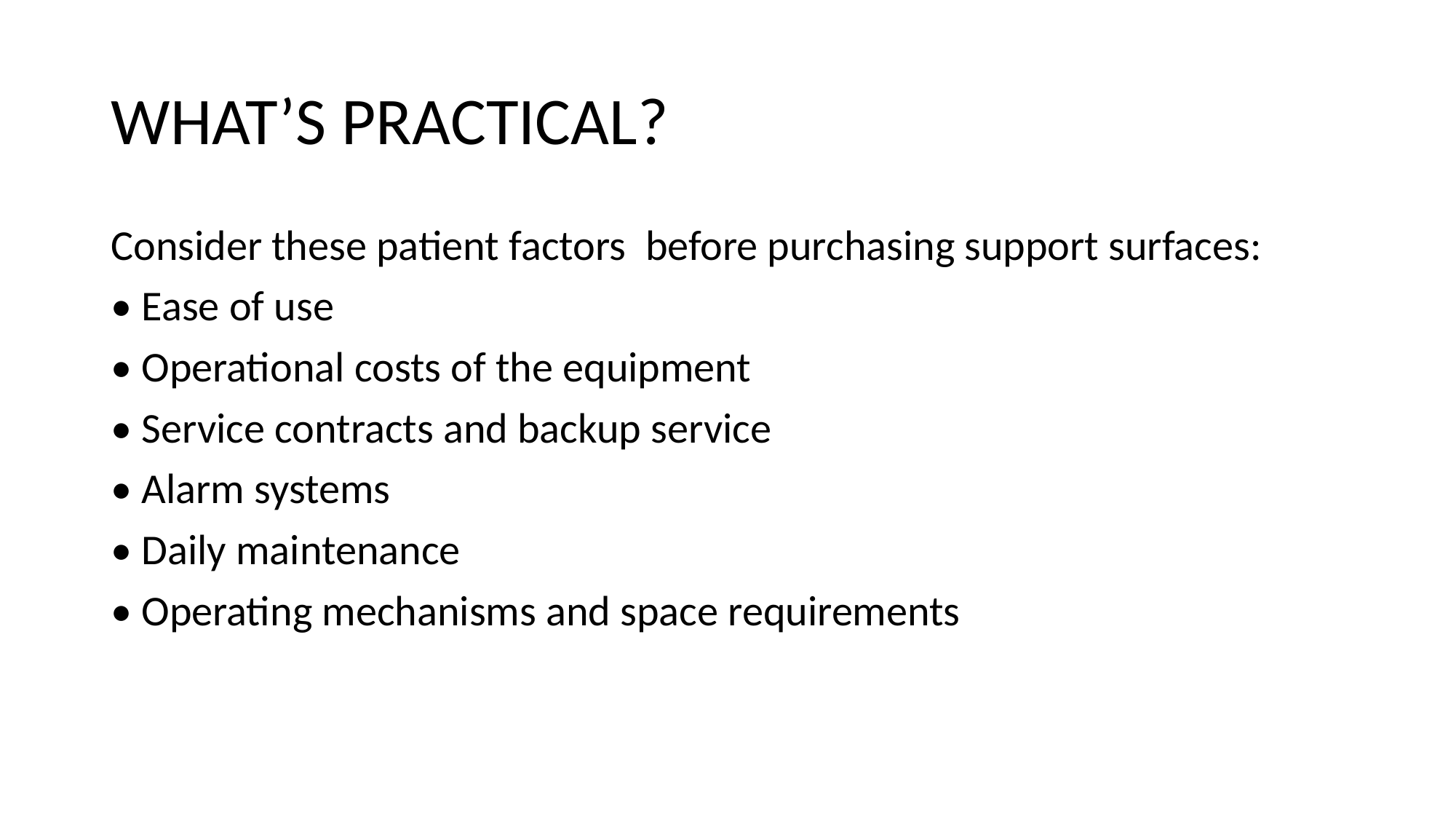

# WHAT’S PRACTICAL?
Consider these patient factors  before purchasing support surfaces:
• Ease of use
• Operational costs of the equipment
• Service contracts and backup service
• Alarm systems
• Daily maintenance
• Operating mechanisms and space requirements